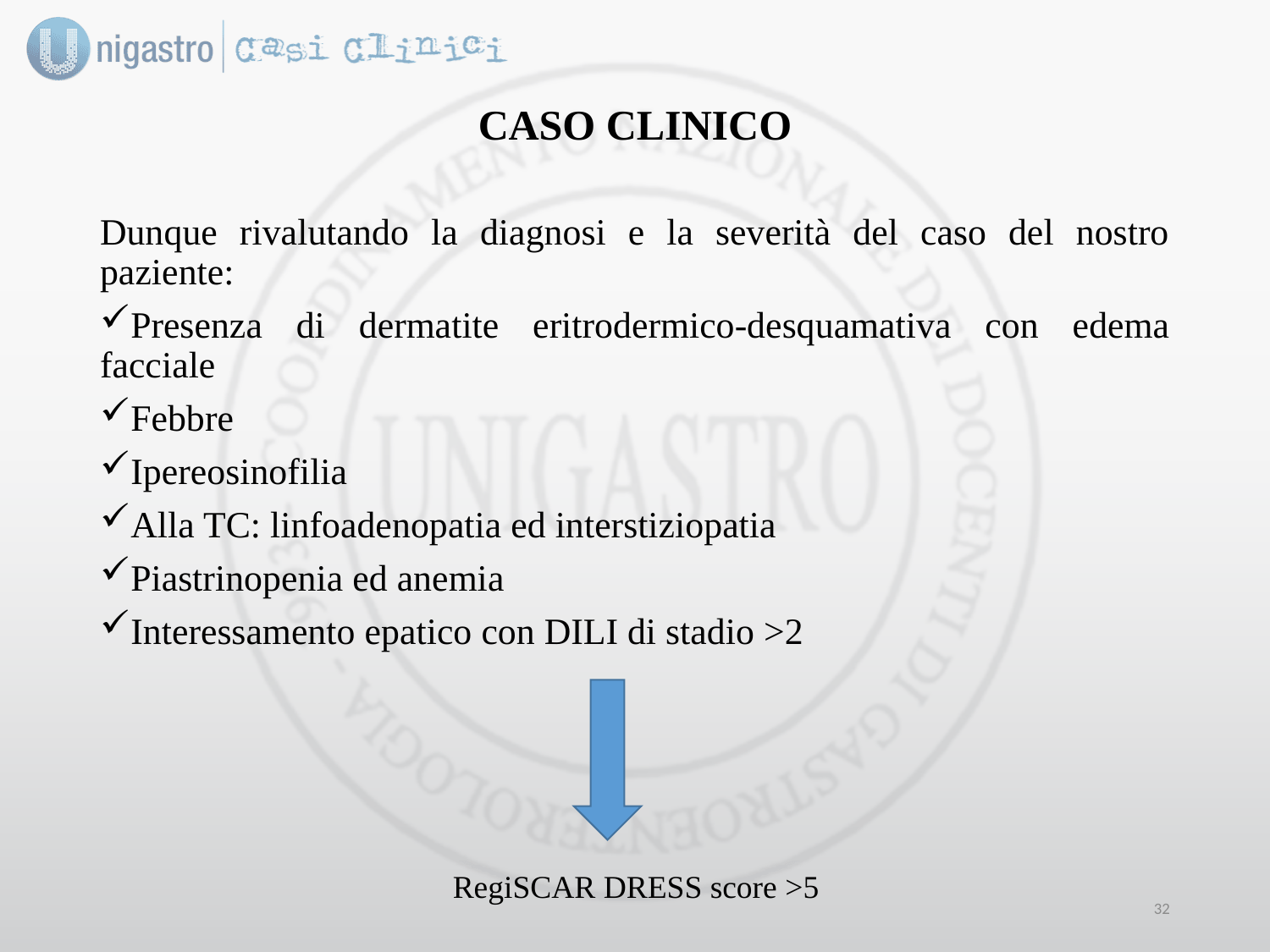

# CASO CLINICO
Dunque rivalutando la diagnosi e la severità del caso del nostro paziente:
Presenza di dermatite eritrodermico-desquamativa con edema facciale
Febbre
Ipereosinofilia
Alla TC: linfoadenopatia ed interstiziopatia
Piastrinopenia ed anemia
Interessamento epatico con DILI di stadio >2

                                    RegiSCAR DRESS score >5
32